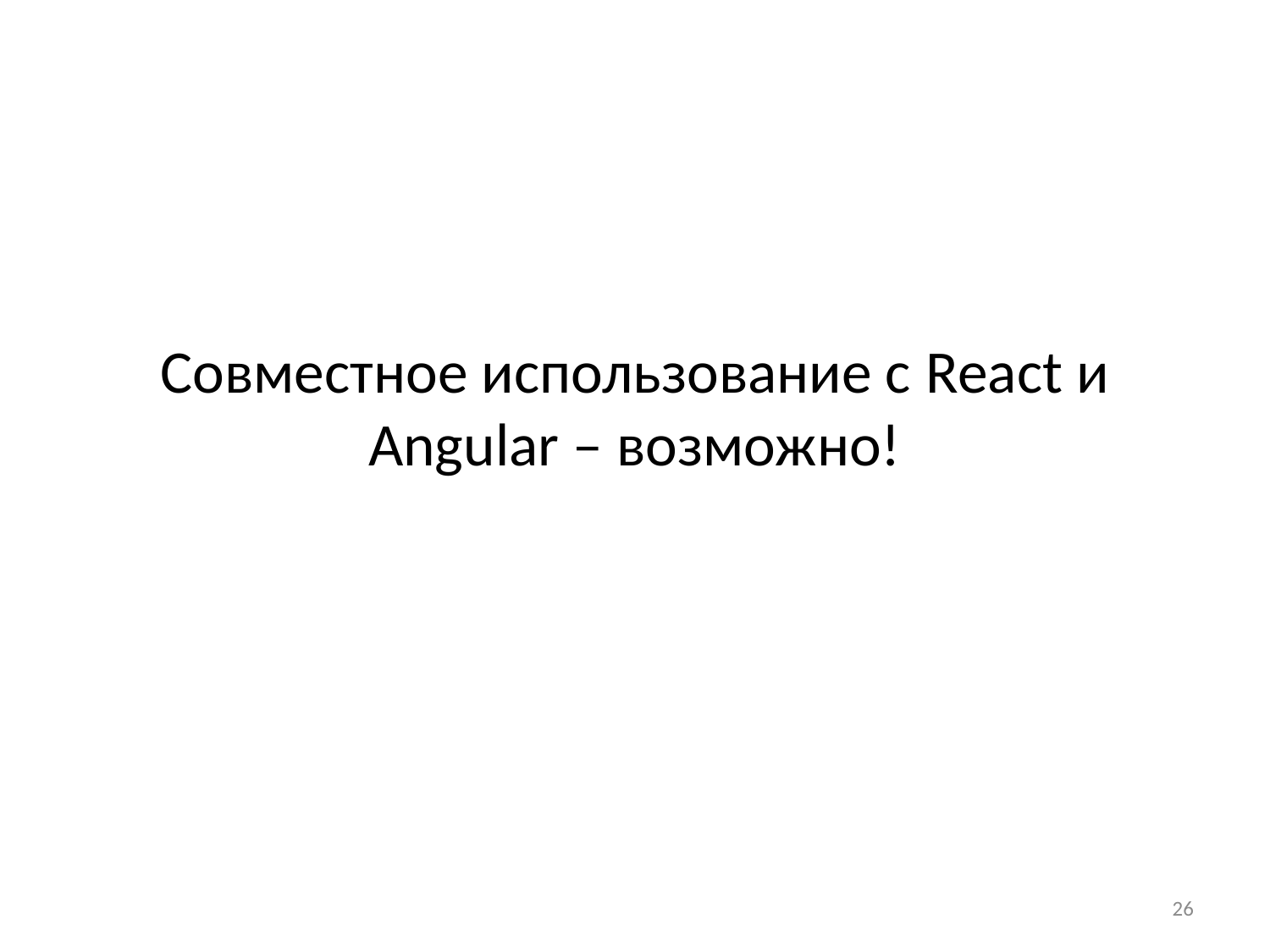

# Совместное использование с React и Angular – возможно!
26